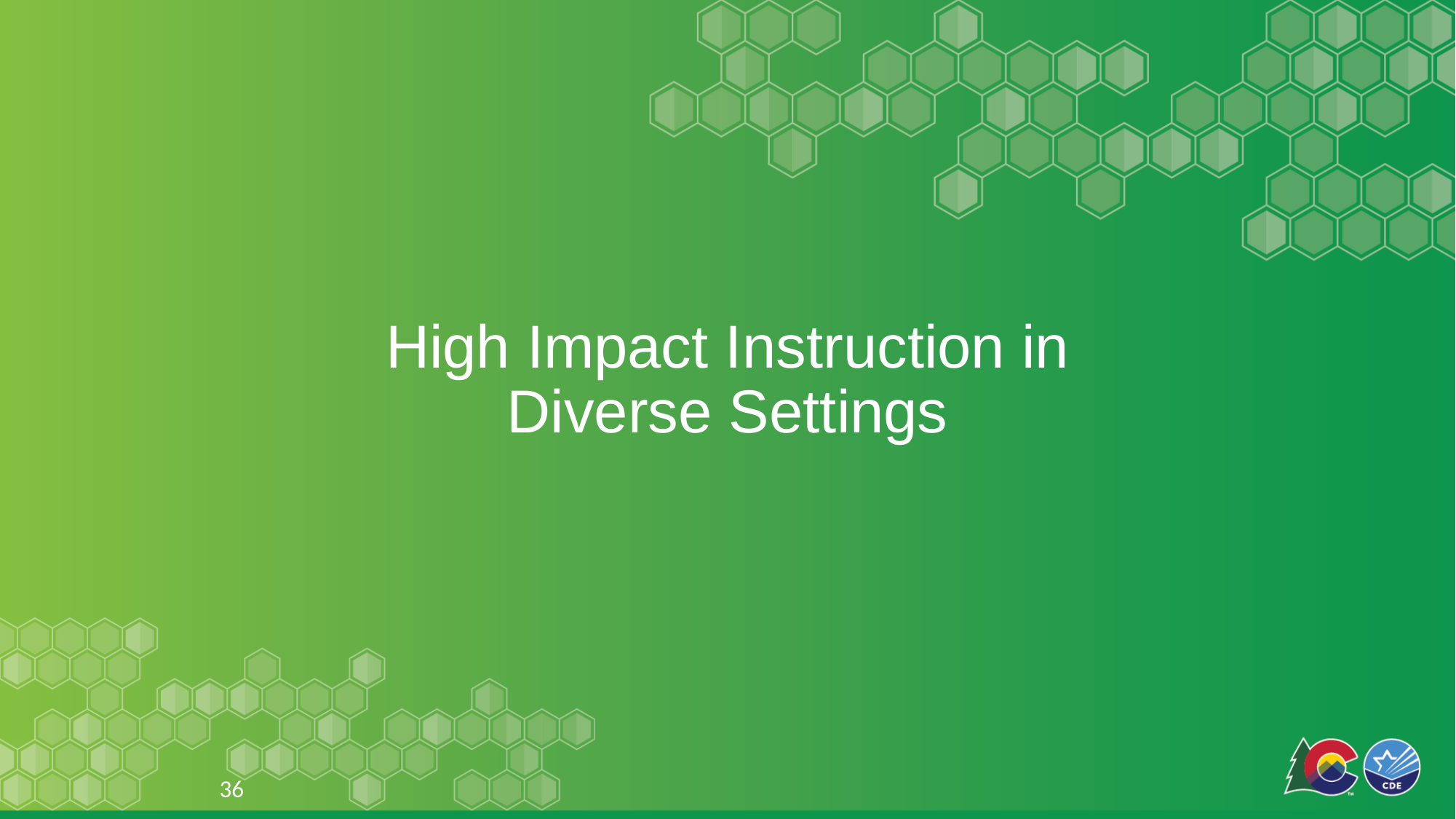

# High Impact Instruction in Diverse Settings
36